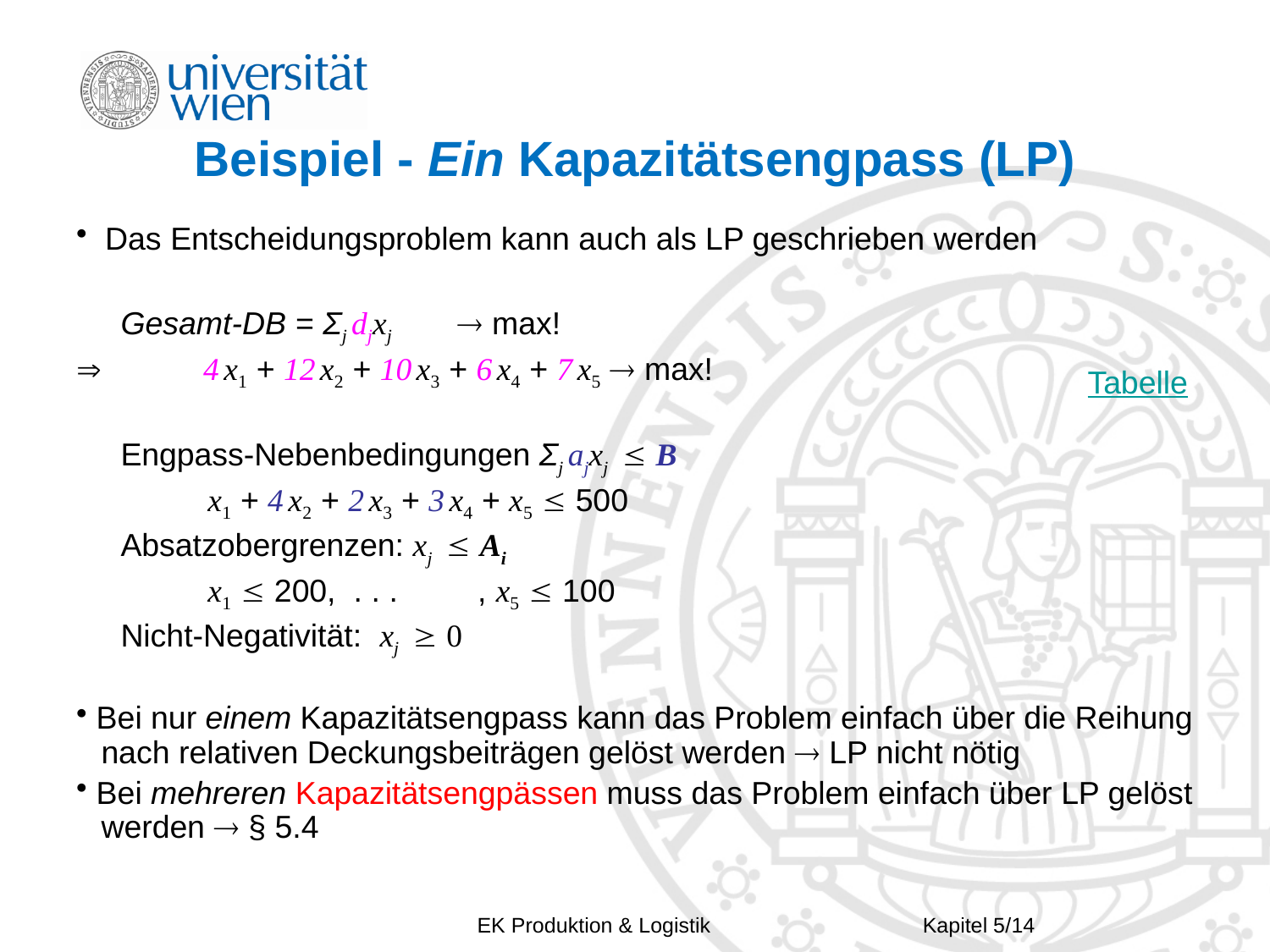

# Beispiel - Ein Kapazitätsengpass (LP)
  Das Entscheidungsproblem kann auch als LP geschrieben werden

     Gesamt-DB = Σj djxj  	→ max!
⇒	4 x1 + 12 x2 + 10 x3 + 6 x4 + 7 x5 → max!

     Engpass-Nebenbedingungen Σj ajxj  ≤ B
	 x1 + 4 x2 + 2 x3 + 3 x4 + x5 ≤ 500
     Absatzobergrenzen: xj  ≤ Ai
	 x1 ≤ 200,  . . .         , x5 ≤ 100
     Nicht-Negativität:  xj  ≥ 0

 Bei nur einem Kapazitätsengpass kann das Problem einfach über die Reihung    	nach relativen Deckungsbeiträgen gelöst werden → LP nicht nötig
 Bei mehreren Kapazitätsengpässen muss das Problem einfach über LP gelöst    	werden → § 5.4
Tabelle

EK Produktion & Logistik
Kapitel 5/14